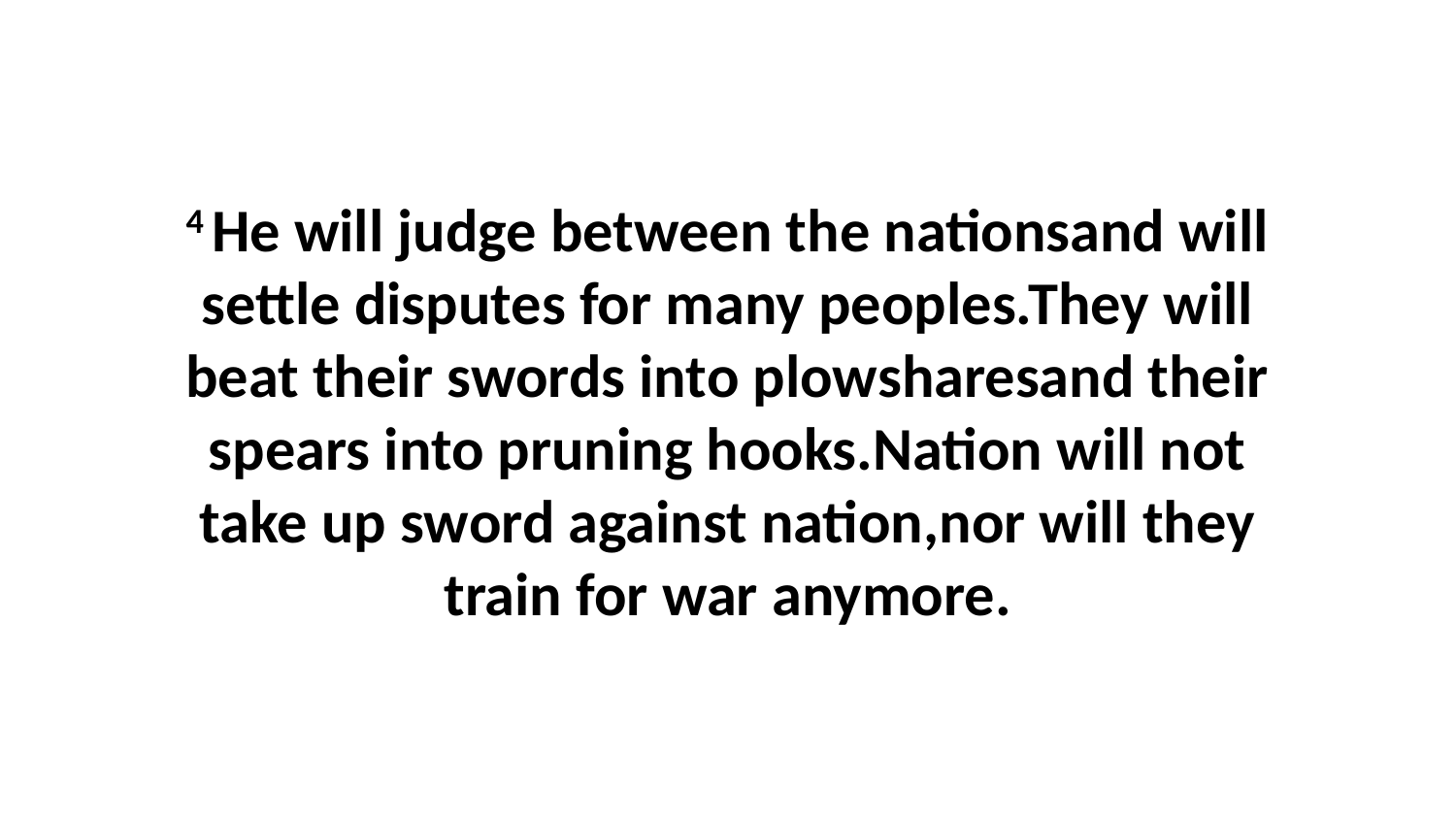

4 He will judge between the nationsand will settle disputes for many peoples.They will beat their swords into plowsharesand their spears into pruning hooks.Nation will not take up sword against nation,nor will they train for war anymore.